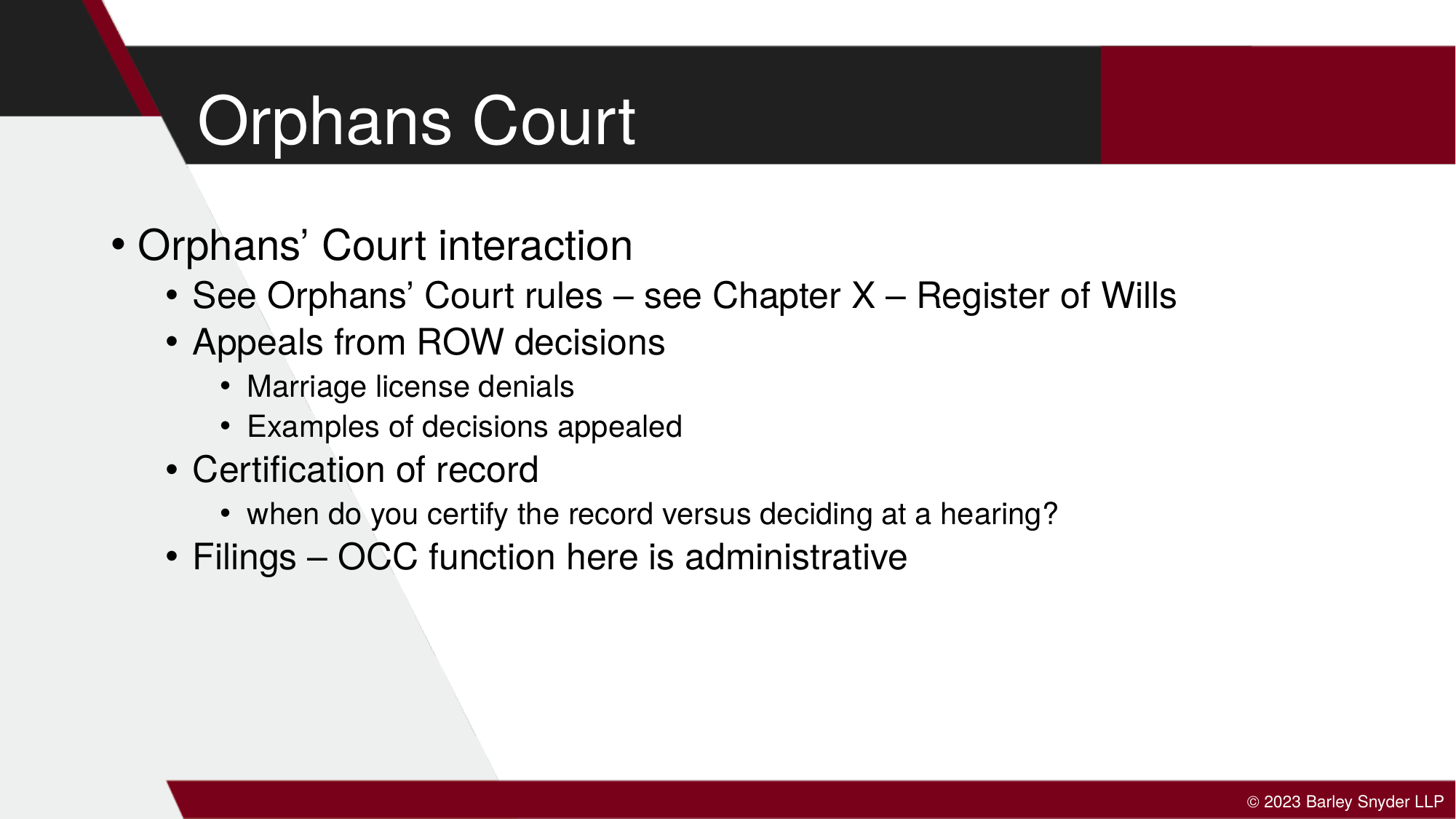

# Orphans Court
Orphans’ Court interaction
See Orphans’ Court rules – see Chapter X – Register of Wills
Appeals from ROW decisions
Marriage license denials
Examples of decisions appealed
Certification of record
when do you certify the record versus deciding at a hearing?
Filings – OCC function here is administrative